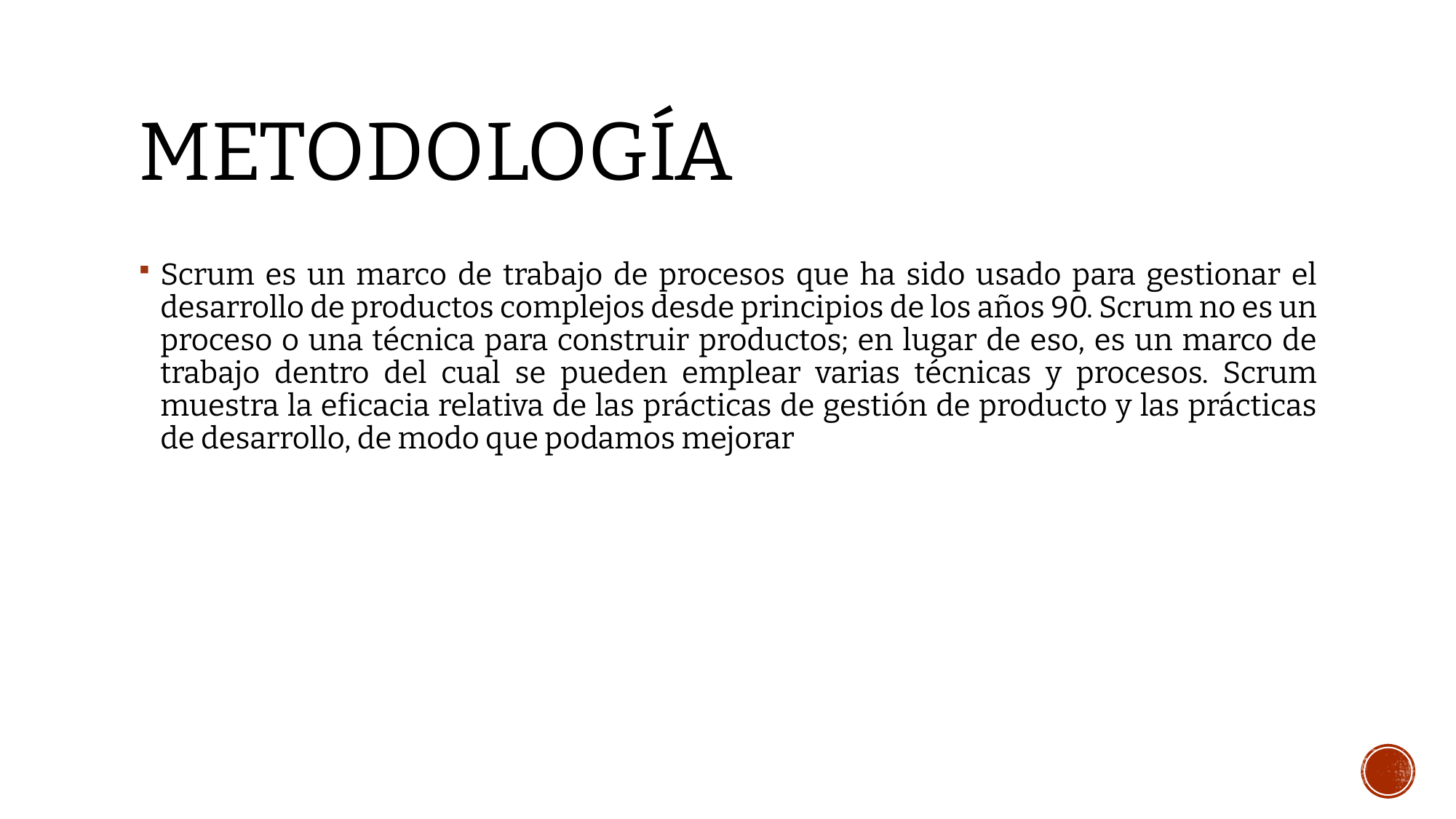

# metodología
Scrum es un marco de trabajo de procesos que ha sido usado para gestionar el desarrollo de productos complejos desde principios de los años 90. Scrum no es un proceso o una técnica para construir productos; en lugar de eso, es un marco de trabajo dentro del cual se pueden emplear varias técnicas y procesos. Scrum muestra la eficacia relativa de las prácticas de gestión de producto y las prácticas de desarrollo, de modo que podamos mejorar